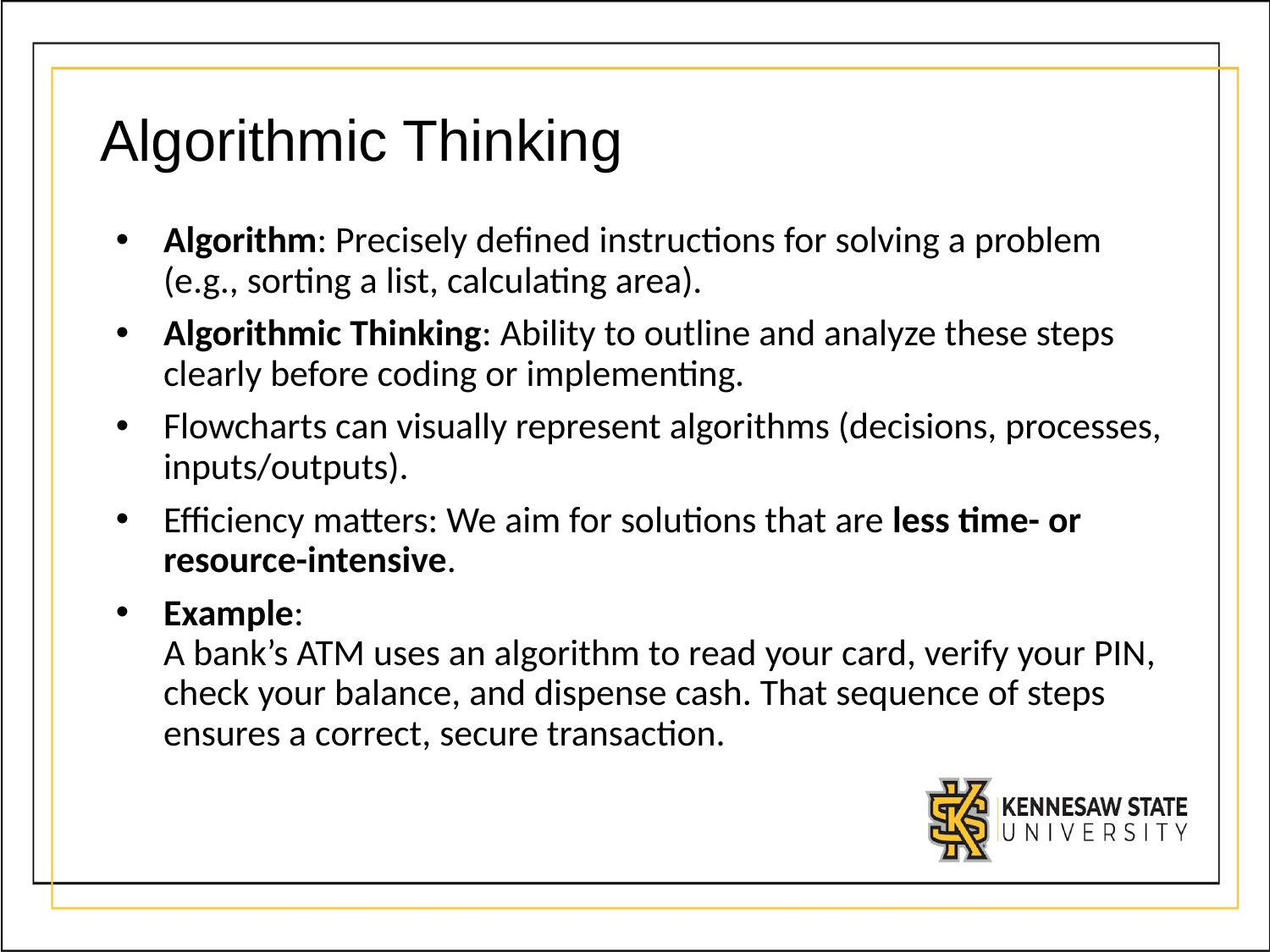

# Algorithmic Thinking
Algorithm: Precisely defined instructions for solving a problem (e.g., sorting a list, calculating area).
Algorithmic Thinking: Ability to outline and analyze these steps clearly before coding or implementing.
Flowcharts can visually represent algorithms (decisions, processes, inputs/outputs).
Efficiency matters: We aim for solutions that are less time- or resource-intensive.
Example:
A bank’s ATM uses an algorithm to read your card, verify your PIN, check your balance, and dispense cash. That sequence of steps ensures a correct, secure transaction.